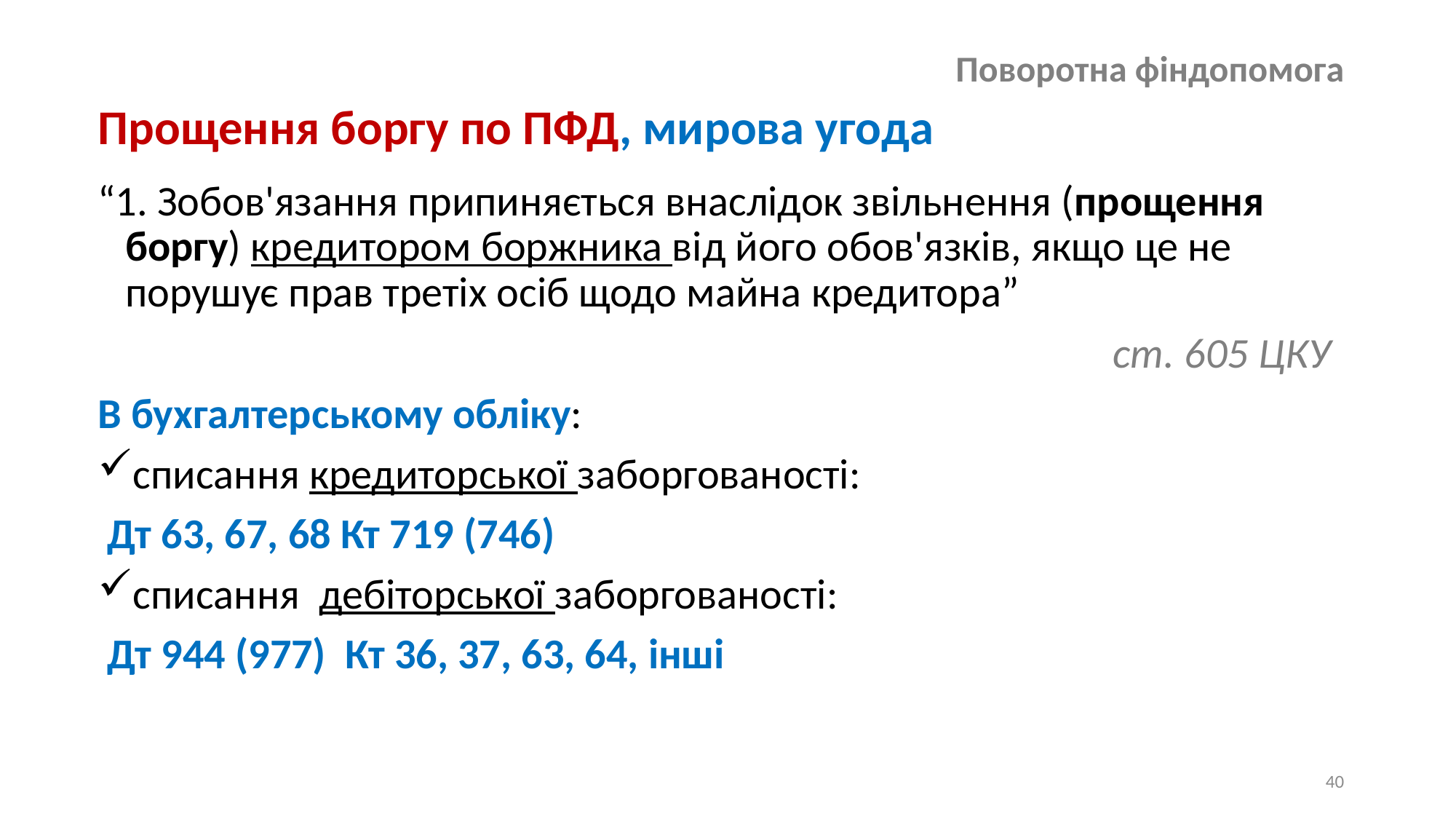

# Поворотна фіндопомога
Прощення боргу по ПФД, мирова угода
“1. Зобов'язання припиняється внаслідок звільнення (прощення боргу) кредитором боржника від його обов'язків, якщо це не порушує прав третіх осіб щодо майна кредитора”
ст. 605 ЦКУ
В бухгалтерському обліку:
списання кредиторської заборгованості:
 Дт 63, 67, 68 Кт 719 (746)
списання  дебіторської заборгованості:
 Дт 944 (977)  Кт 36, 37, 63, 64, інші

40